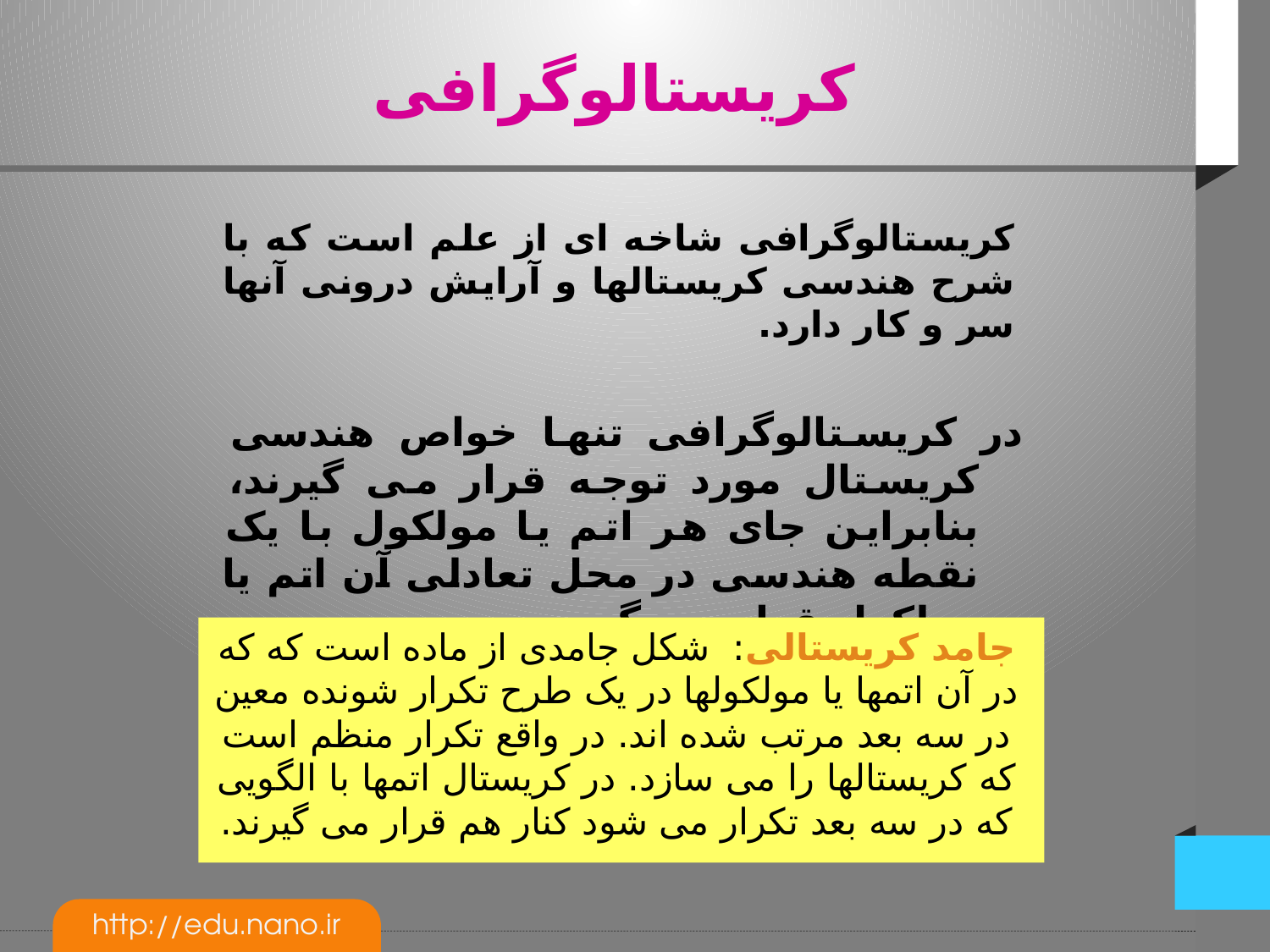

# کریستالوگرافی
کریستالوگرافی شاخه ای از علم است که با شرح هندسی کریستالها و آرایش درونی آنها سر و کار دارد.

در کریستالوگرافی تنها خواص هندسی کریستال مورد توجه قرار می گیرند، بنابراین جای هر اتم یا مولکول با یک نقطه هندسی در محل تعادلی آن اتم یا مولکول قرار می گیرد.

جامد کریستالی:  شکل جامدی از ماده است که که در آن اتمها یا مولکولها در یک طرح تکرار شونده معین در سه بعد مرتب شده اند. در واقع تکرار منظم است که کریستالها را می سازد. در کریستال اتمها با الگویی که در سه بعد تکرار می شود کنار هم قرار می گیرند.